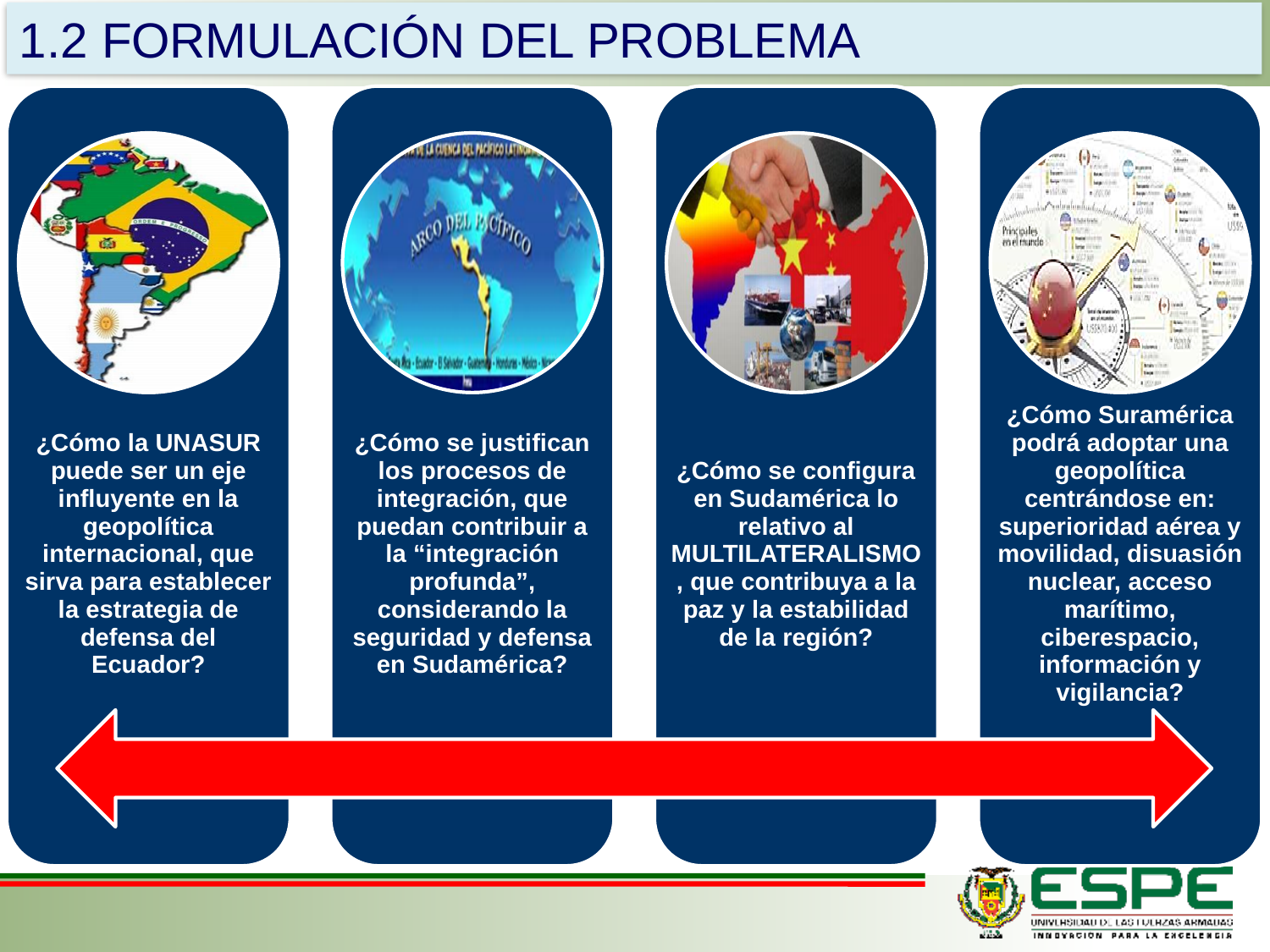

1.2 FORMULACIÓN DEL PROBLEMA
¿Cómo la UNASUR puede ser un eje influyente en la geopolítica internacional, que sirva para establecer la estrategia de defensa del Ecuador?
¿Cómo se justifican los procesos de integración, que puedan contribuir a la “integración profunda”, considerando la seguridad y defensa en Sudamérica?
¿Cómo se configura en Sudamérica lo relativo al MULTILATERALISMO, que contribuya a la paz y la estabilidad de la región?
¿Cómo Suramérica podrá adoptar una geopolítica centrándose en: superioridad aérea y movilidad, disuasión nuclear, acceso marítimo, ciberespacio, información y vigilancia?